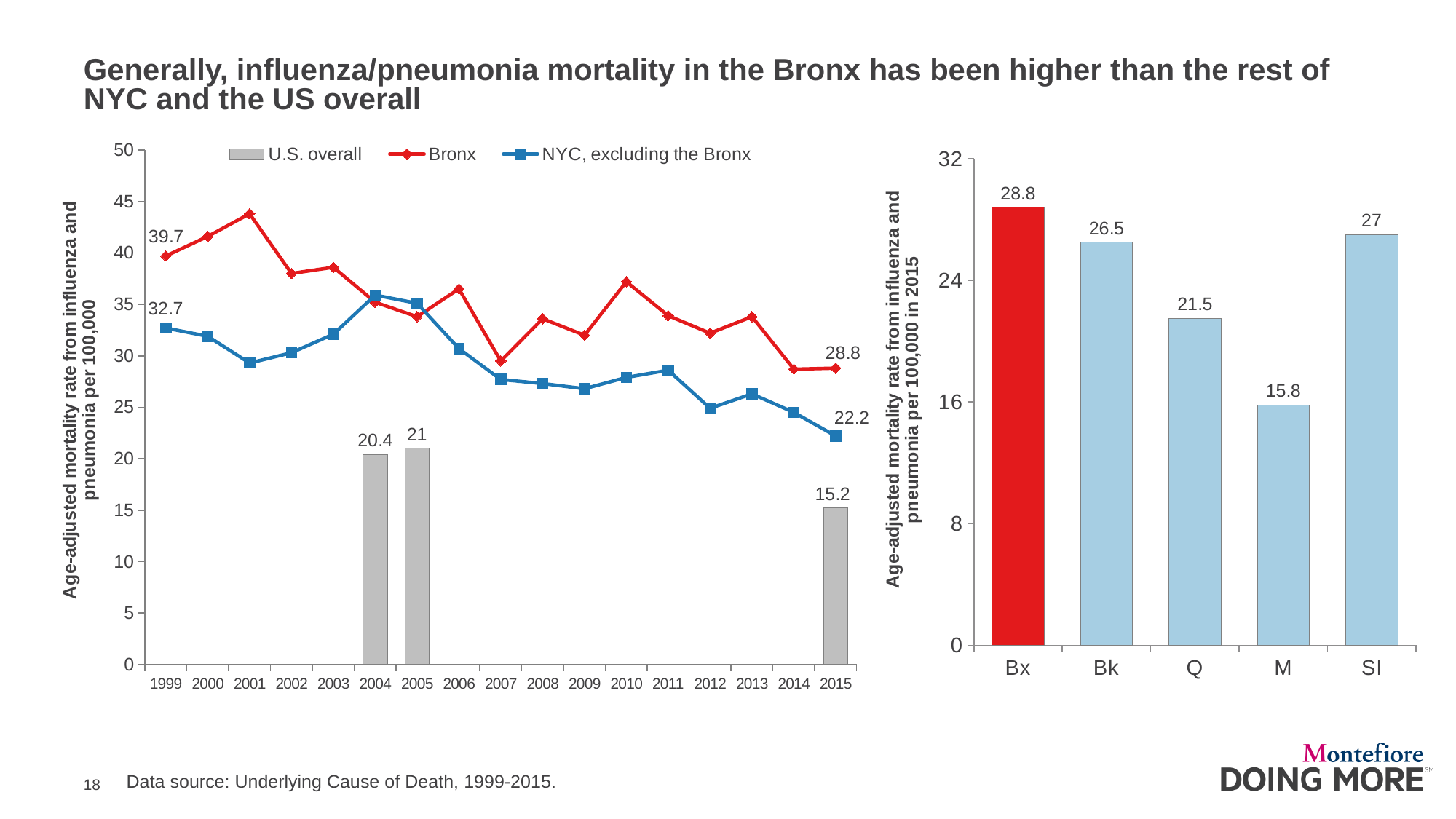

# Generally, influenza/pneumonia mortality in the Bronx has been higher than the rest of NYC and the US overall

### Chart

| Category | U.S. overall | Bronx | NYC, excluding the Bronx |
|---|---|---|---|
| 1999 | None | 39.7 | 32.7 |
| 2000 | None | 41.6 | 31.9 |
| 2001 | None | 43.8 | 29.3 |
| 2002 | None | 38.0 | 30.3 |
| 2003 | None | 38.6 | 32.1 |
| 2004 | 20.4 | 35.2 | 35.9 |
| 2005 | 21.0 | 33.8 | 35.1 |
| 2006 | None | 36.5 | 30.7 |
| 2007 | None | 29.5 | 27.7 |
| 2008 | None | 33.6 | 27.3 |
| 2009 | None | 32.0 | 26.8 |
| 2010 | None | 37.2 | 27.9 |
| 2011 | None | 33.9 | 28.6 |
| 2012 | None | 32.2 | 24.9 |
| 2013 | None | 33.8 | 26.3 |
| 2014 | None | 28.7 | 24.5 |
| 2015 | 15.2 | 28.8 | 22.2 |

### Chart

| Category | Series 1 |
|---|---|
| Bx | 28.8 |
| Bk | 26.5 |
| Q | 21.5 |
| M | 15.8 |
| SI | 27.0 |
Data source: Underlying Cause of Death, 1999-2015.